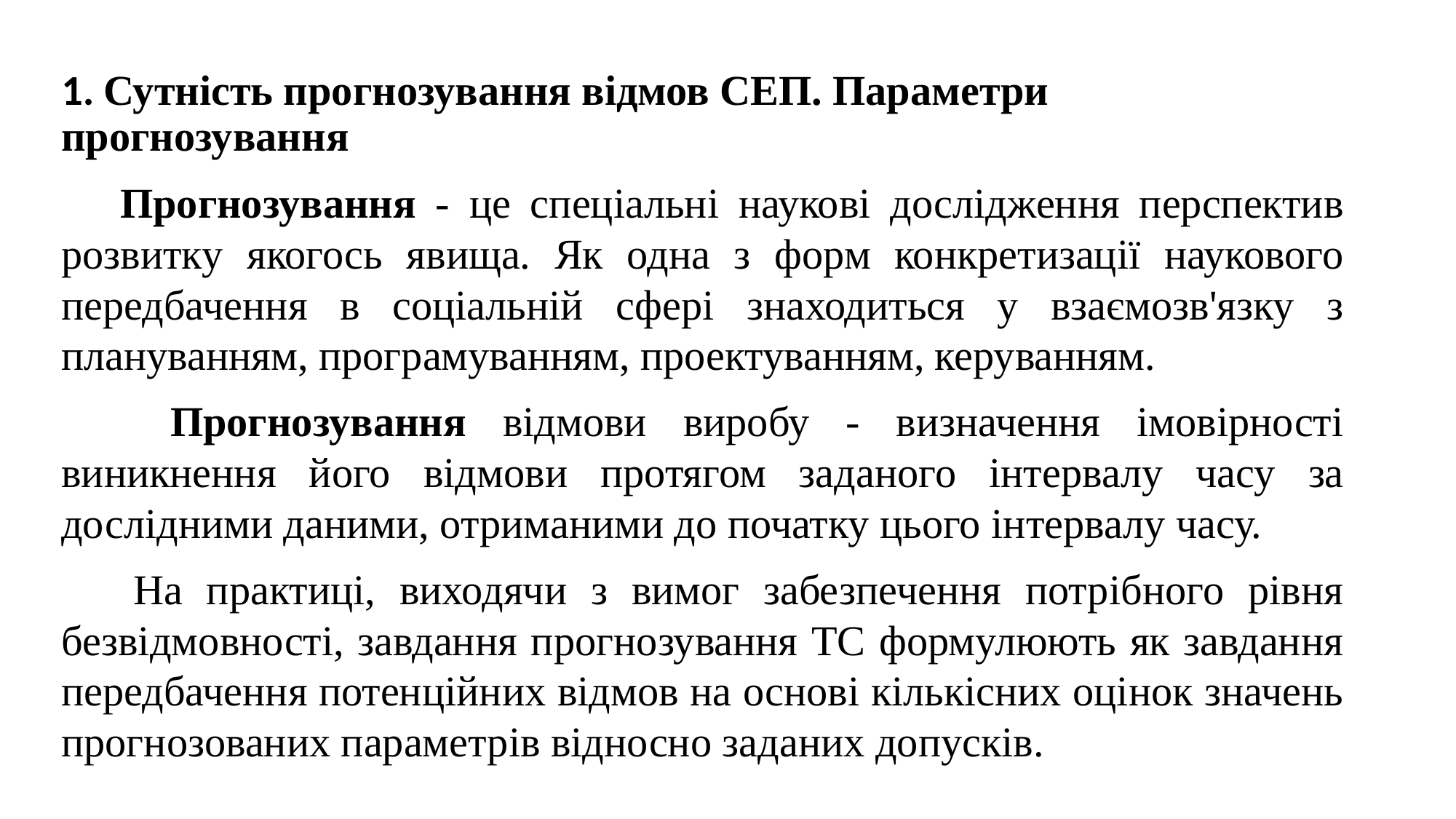

1. Сутність прогнозування відмов СЕП. Параметри прогнозування
   Прогнозування - це спеціальні наукові дослідження перспектив розвитку якогось явища. Як одна з форм конкретизації наукового передбачення в соціальній сфері знаходиться у взаємозв'язку з плануванням, програмуванням, проектуванням, керуванням.
   Прогнозування відмови виробу - визначення імовірності виникнення його відмови протягом заданого інтервалу часу за дослідними даними, отриманими до початку цього інтервалу часу.
   На практиці, виходячи з вимог забезпечення потрібного рівня безвідмовності, завдання прогнозування ТС формулюють як завдання передбачення потенційних відмов на основі кількісних оцінок значень прогнозованих параметрів відносно заданих допусків.